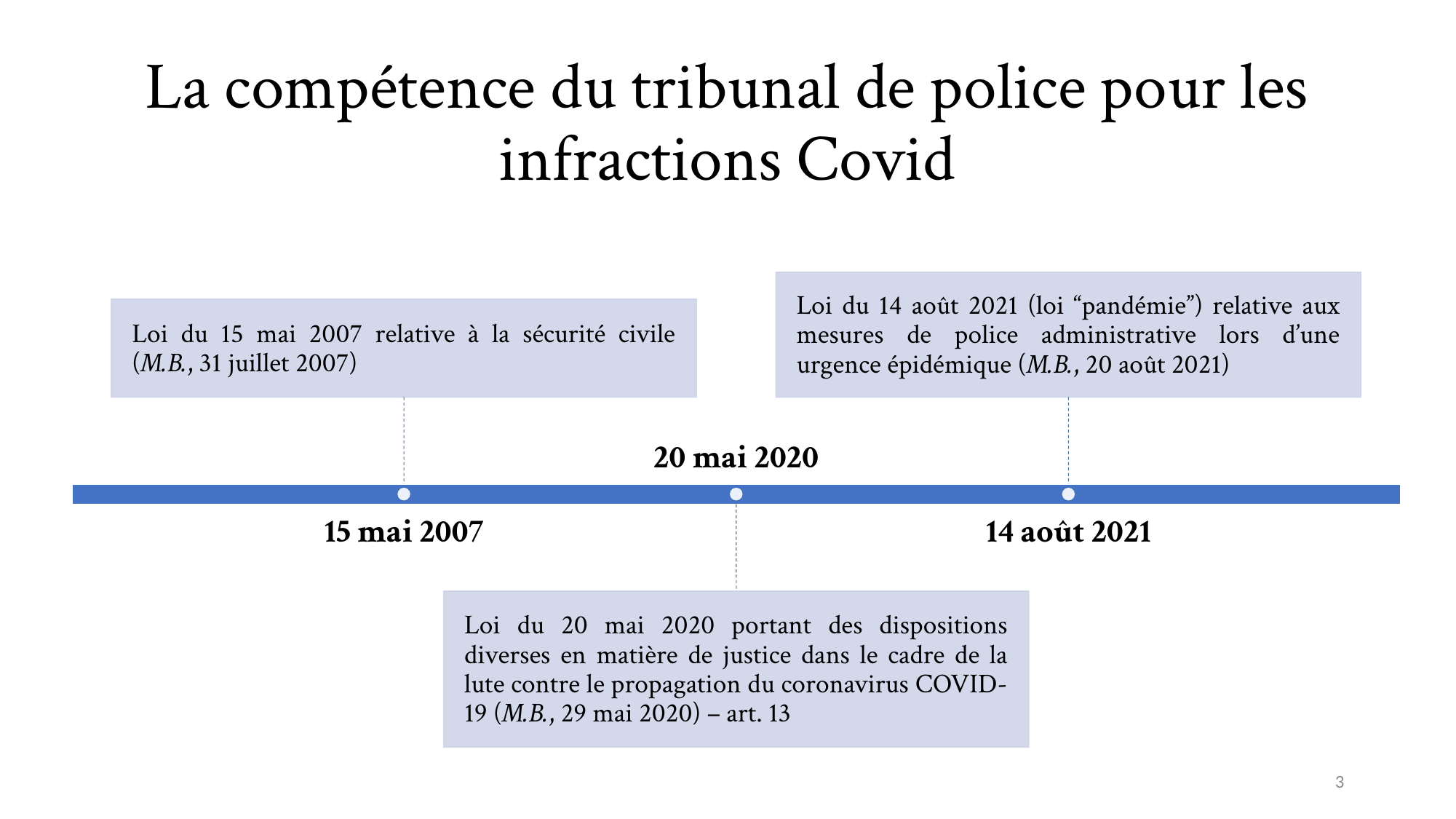

# La compétence du tribunal de police pour les infractions Covid

15 mai 2007
Loi du 15 mai 2007 relative à la sécurité civile (M.B., 31 juillet 2007)
20 mai 2020
Loi du 20 mai 2020 portant des dispositions diverses en matière de justice dans le cadre de la lute contre le propagation du coronavirus COVID-19 (M.B., 29 mai 2020) – art. 13
14 août 2021
Loi du 14 août 2021 (loi “pandémie”) relative aux mesures de police administrative lors d’une urgence épidémique (M.B., 20 août 2021)
3